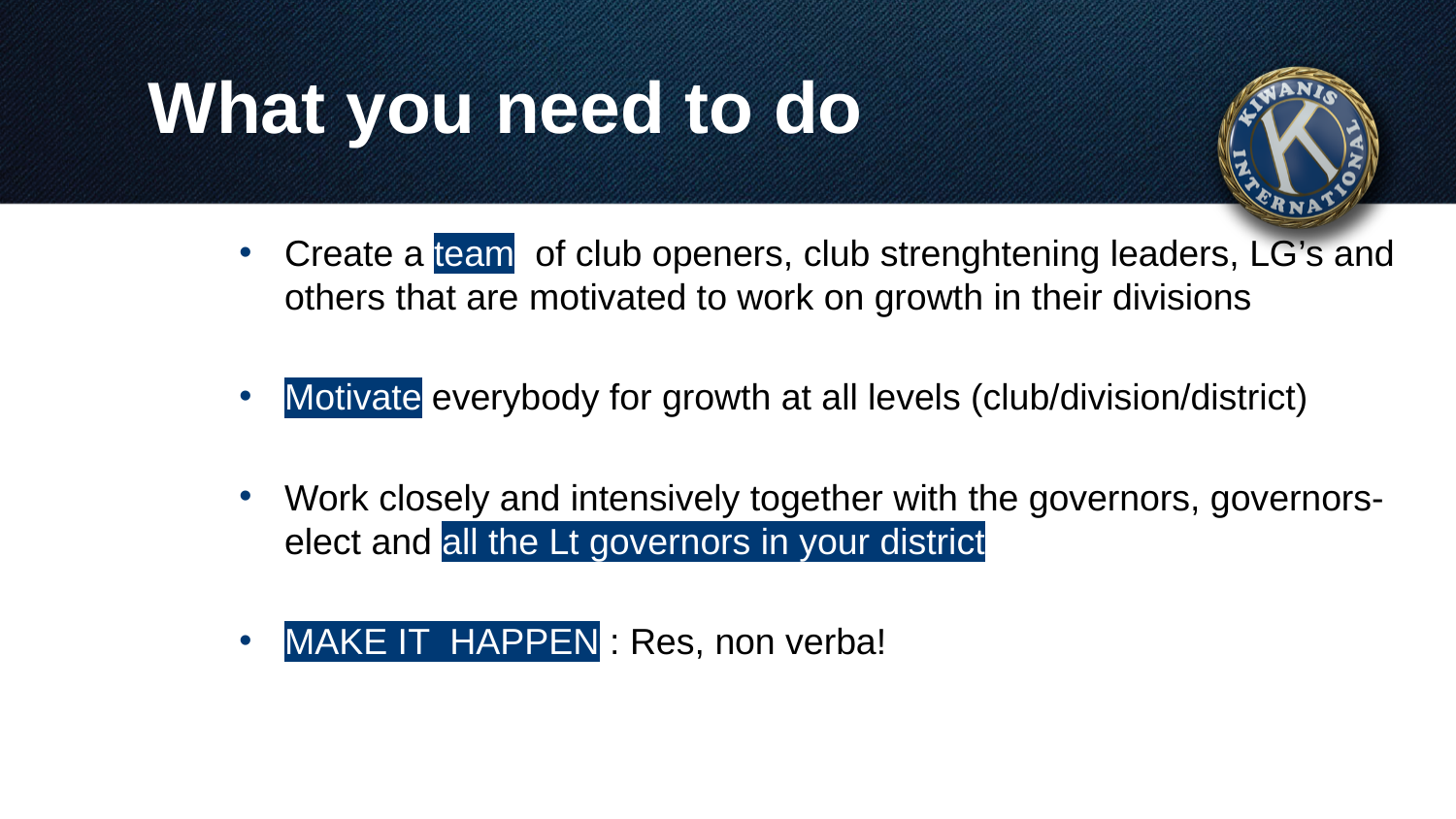

# What you need to do
Create a team  of club openers, club strenghtening leaders, LG’s and others that are motivated to work on growth in their divisions
Motivate everybody for growth at all levels (club/division/district)
Work closely and intensively together with the governors, governors-elect and all the Lt governors in your district
MAKE IT  HAPPEN : Res, non verba!